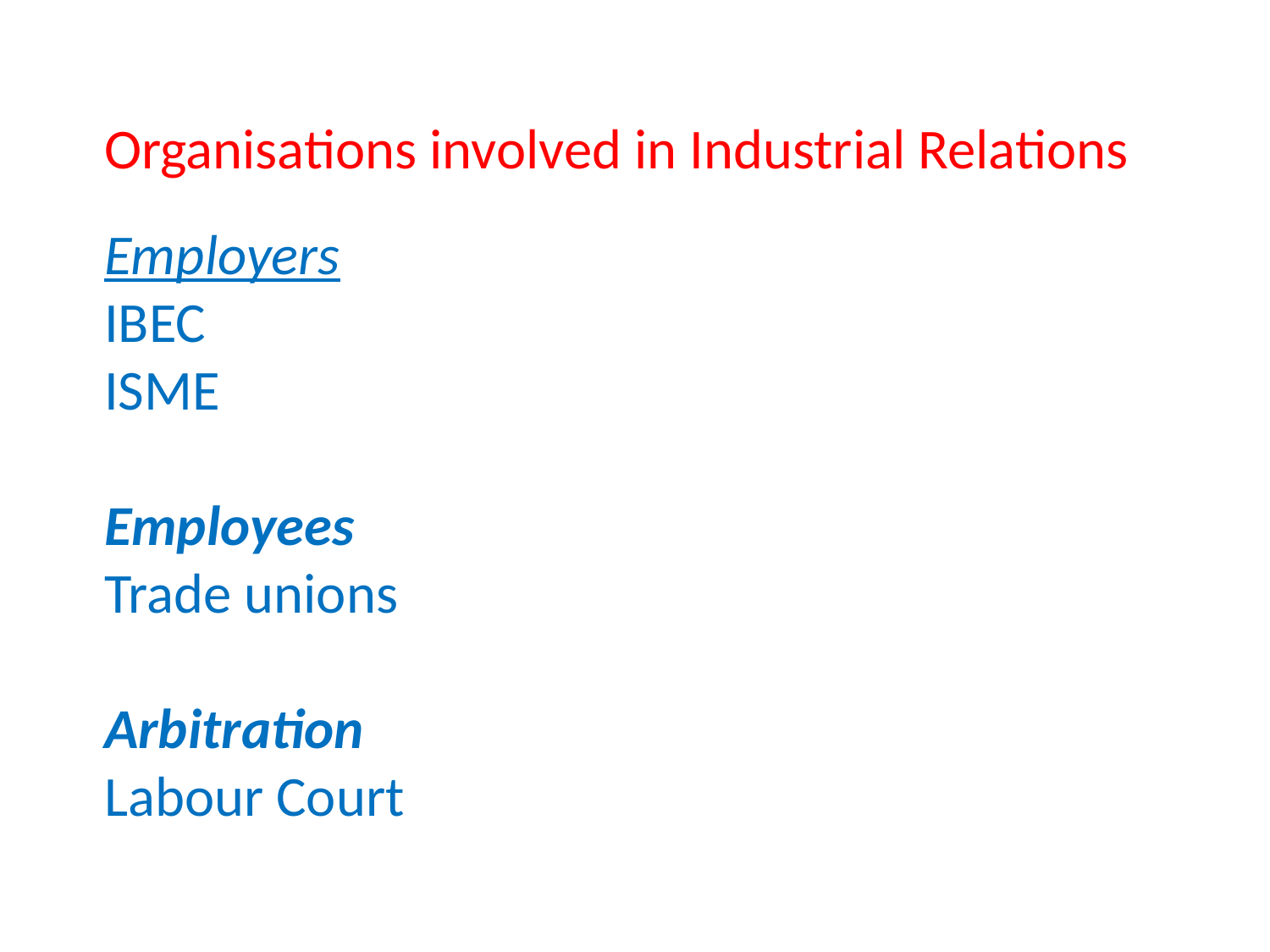

#
Organisations involved in Industrial Relations

Employers
IBEC
ISME

Employees
Trade unions

Arbitration
Labour Court